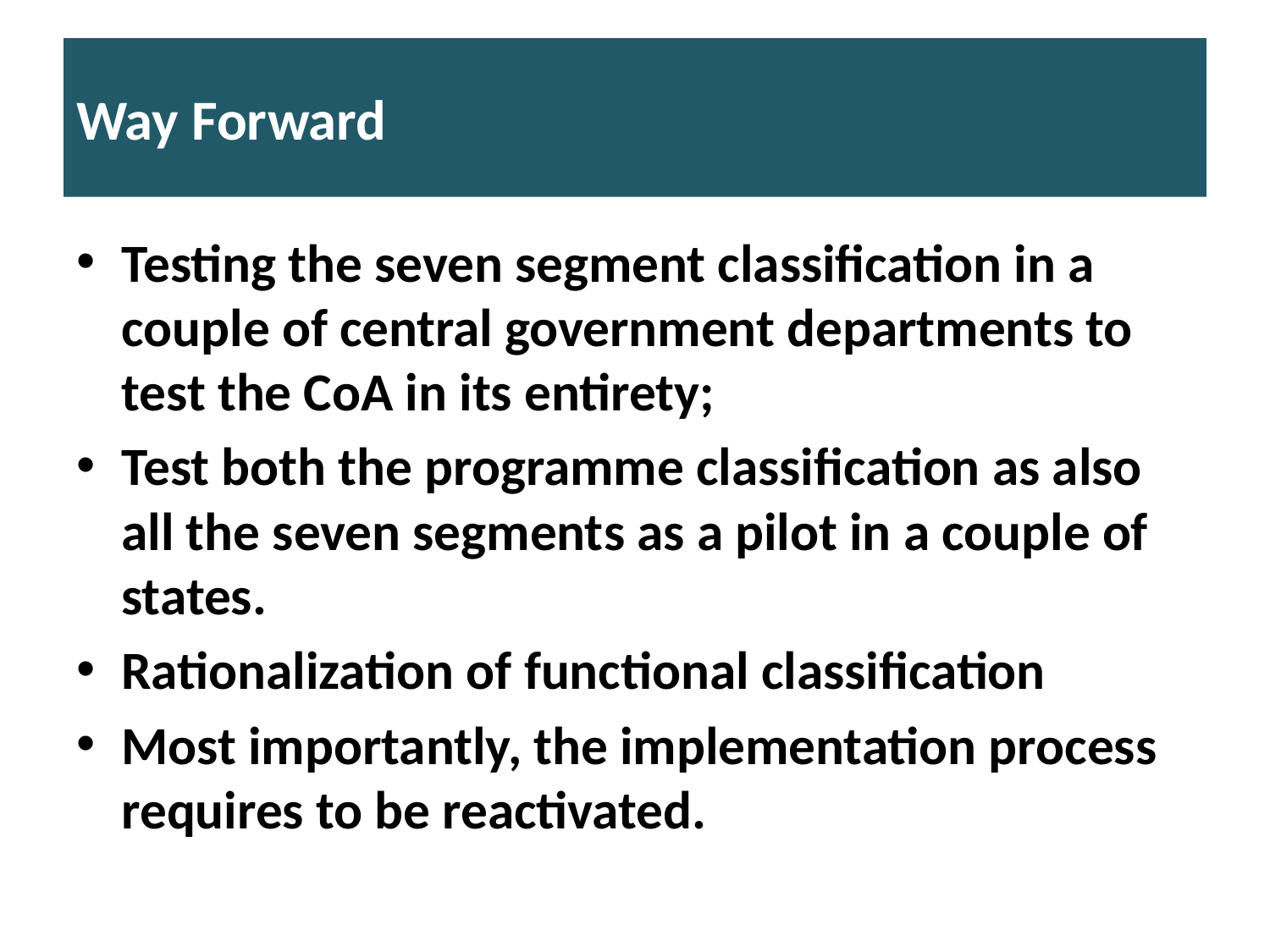

# Way Forward
Testing the seven segment classification in a couple of central government departments to test the CoA in its entirety;
Test both the programme classification as also all the seven segments as a pilot in a couple of states.
Rationalization of functional classification
Most importantly, the implementation process requires to be reactivated.